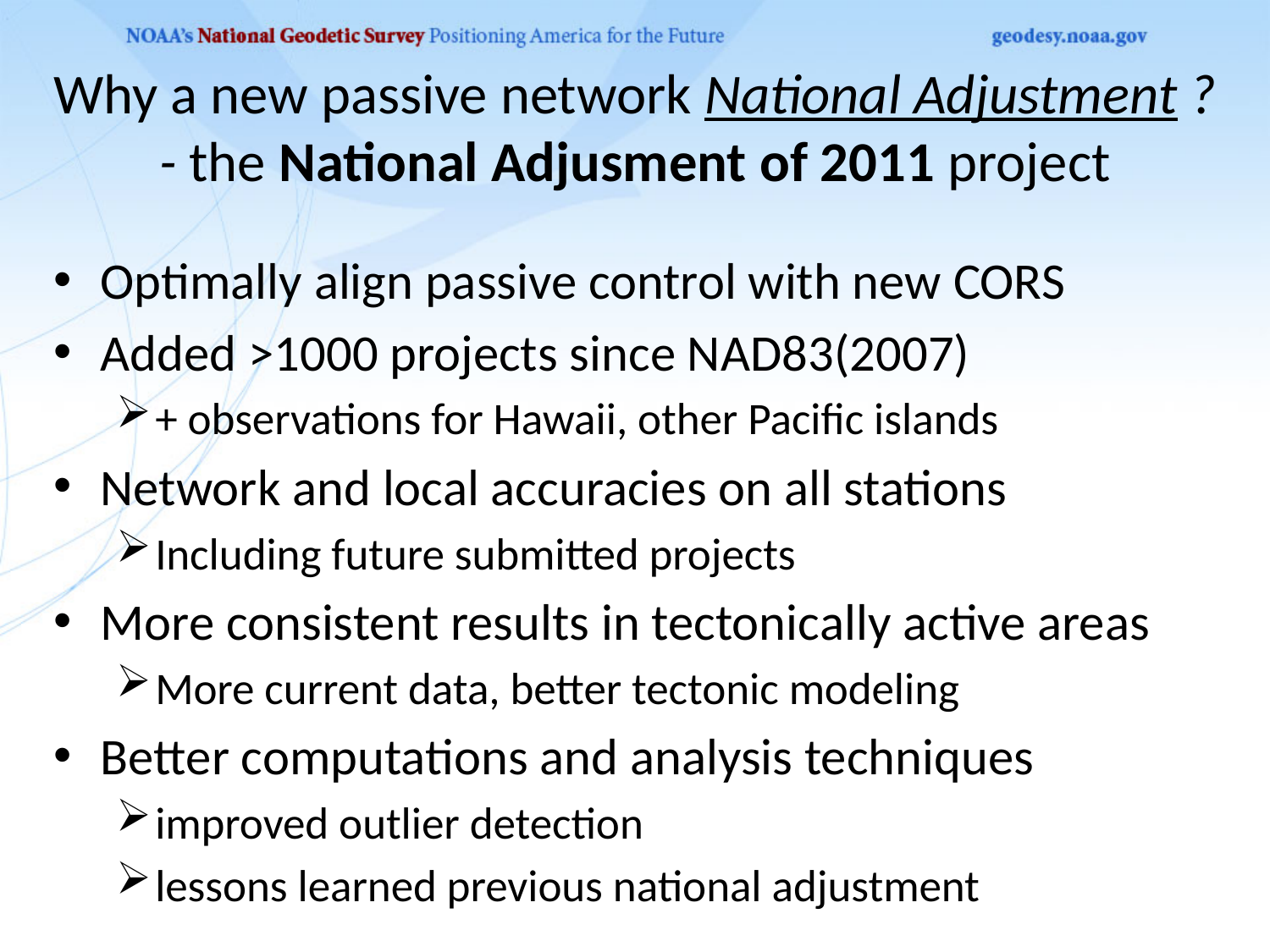

# Why a new passive network National Adjustment ? - the National Adjusment of 2011 project
Optimally align passive control with new CORS
Added >1000 projects since NAD83(2007)
+ observations for Hawaii, other Pacific islands
Network and local accuracies on all stations
Including future submitted projects
More consistent results in tectonically active areas
More current data, better tectonic modeling
Better computations and analysis techniques
improved outlier detection
lessons learned previous national adjustment